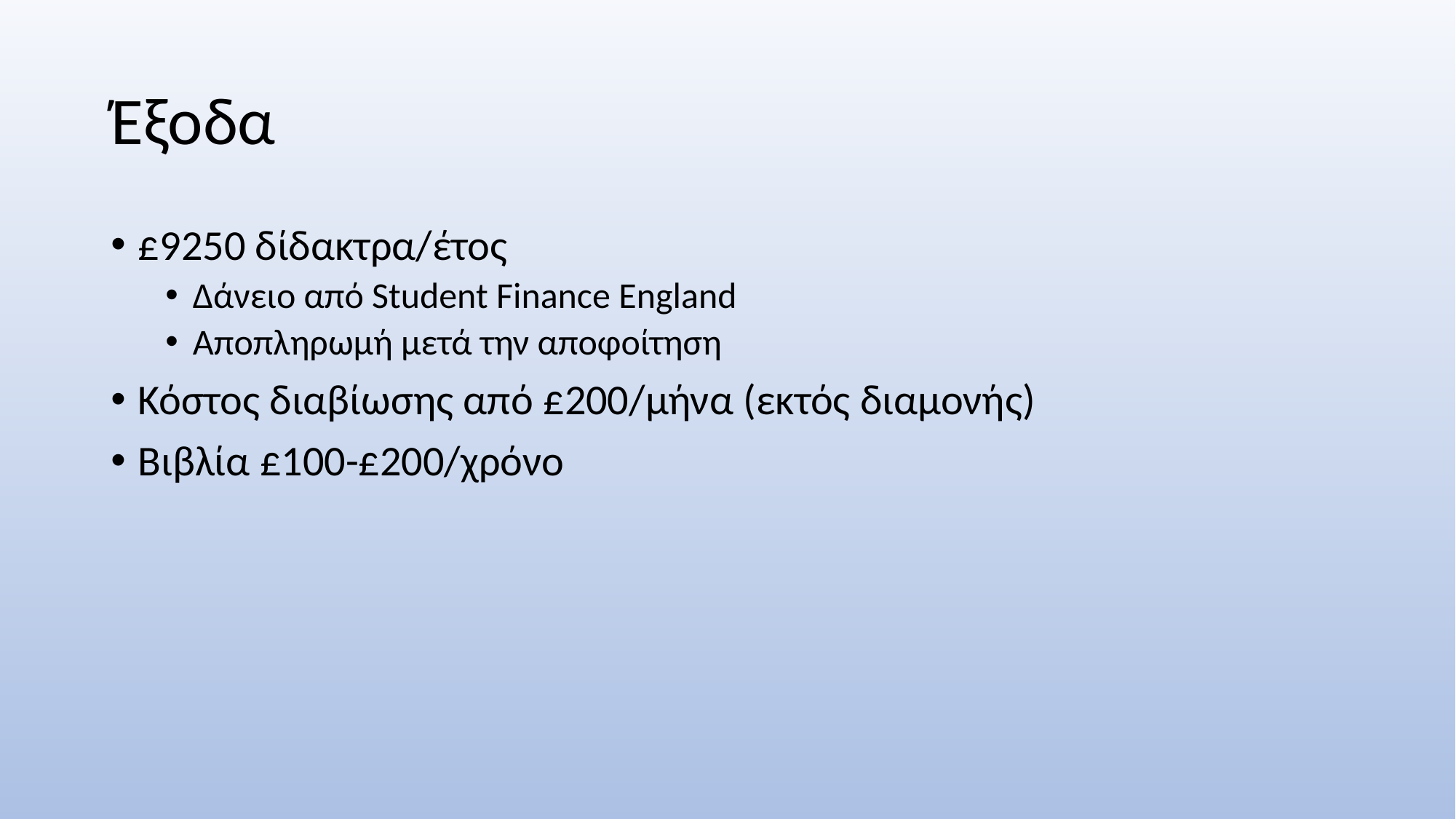

# Έξοδα
£9250 δίδακτρα/έτος
Δάνειο από Student Finance England
Αποπληρωμή μετά την αποφοίτηση
Κόστος διαβίωσης από £200/μήνα (εκτός διαμονής)
Βιβλία £100-£200/χρόνο